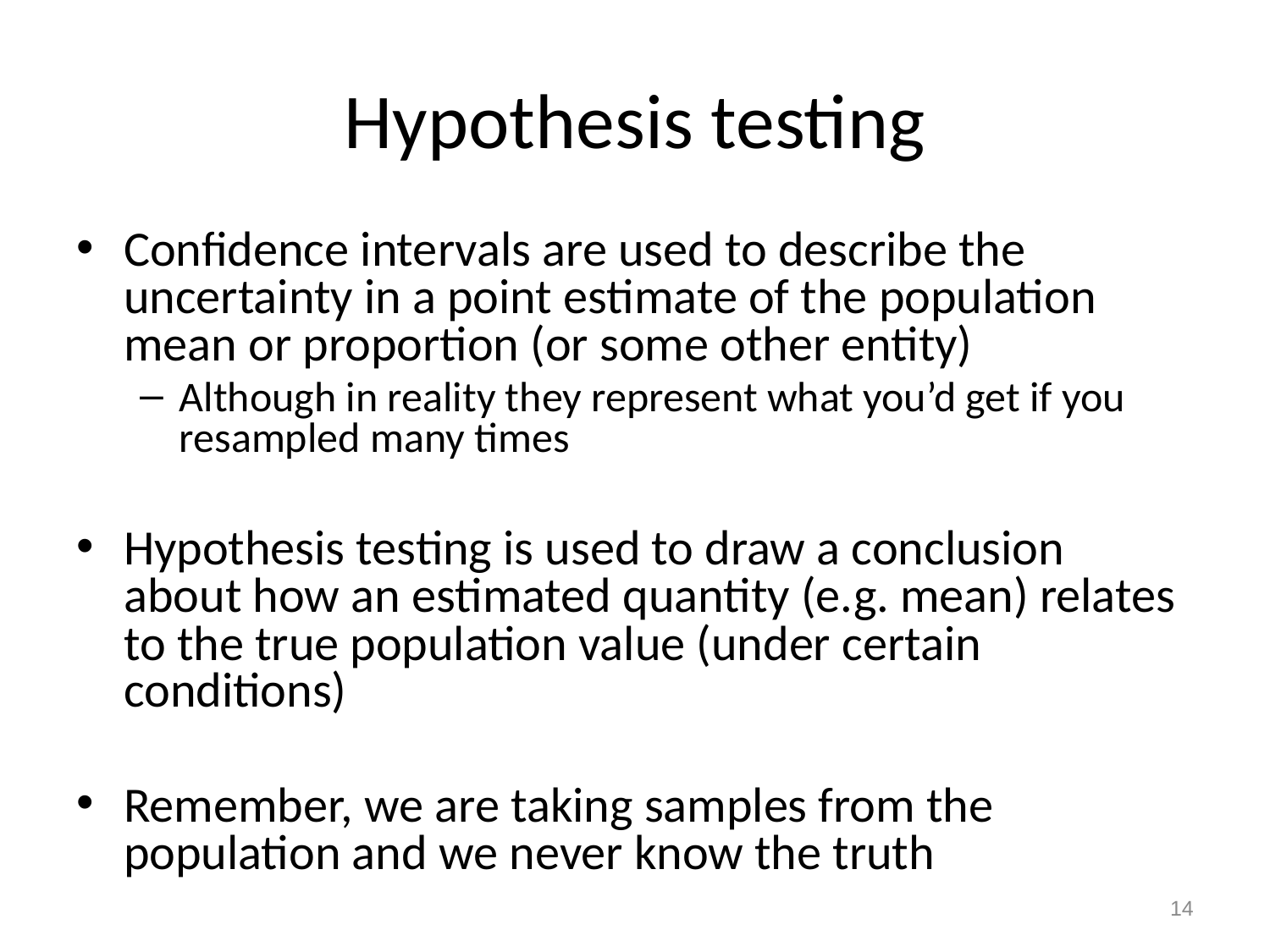

# Hypothesis testing
Confidence intervals are used to describe the uncertainty in a point estimate of the population mean or proportion (or some other entity)
Although in reality they represent what you’d get if you resampled many times

Hypothesis testing is used to draw a conclusion about how an estimated quantity (e.g. mean) relates to the true population value (under certain conditions)

Remember, we are taking samples from the population and we never know the truth

14